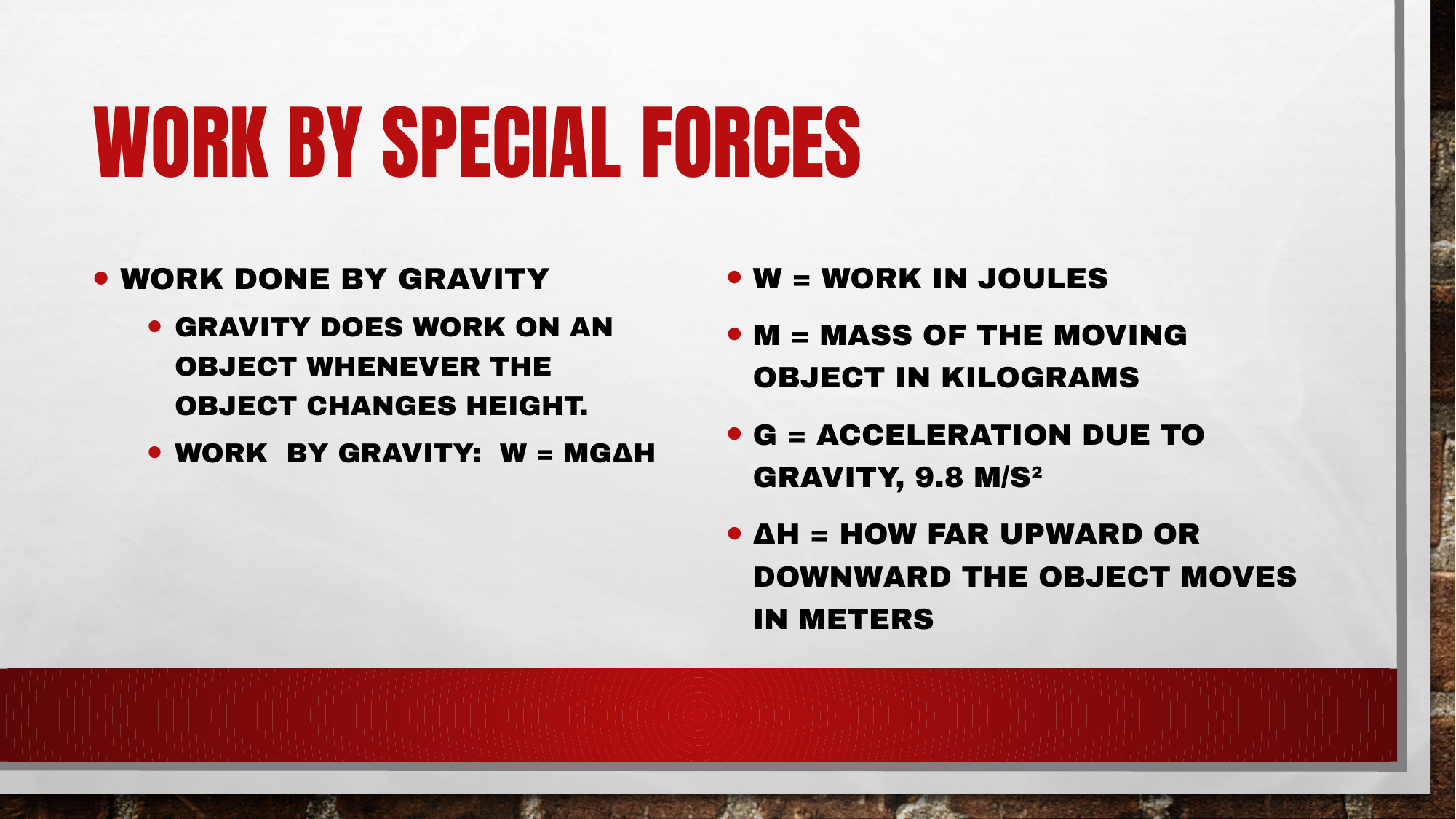

# Work by special forces
Work done by gravity
Gravity does work on an object whenever the object changes height.
Work  by gravity:  W = mgΔh
W = work in joules
M = mass of the moving object in kilograms
G = acceleration due to gravity, 9.8 m/s2
Δh = how far upward or downward the object moves in meters